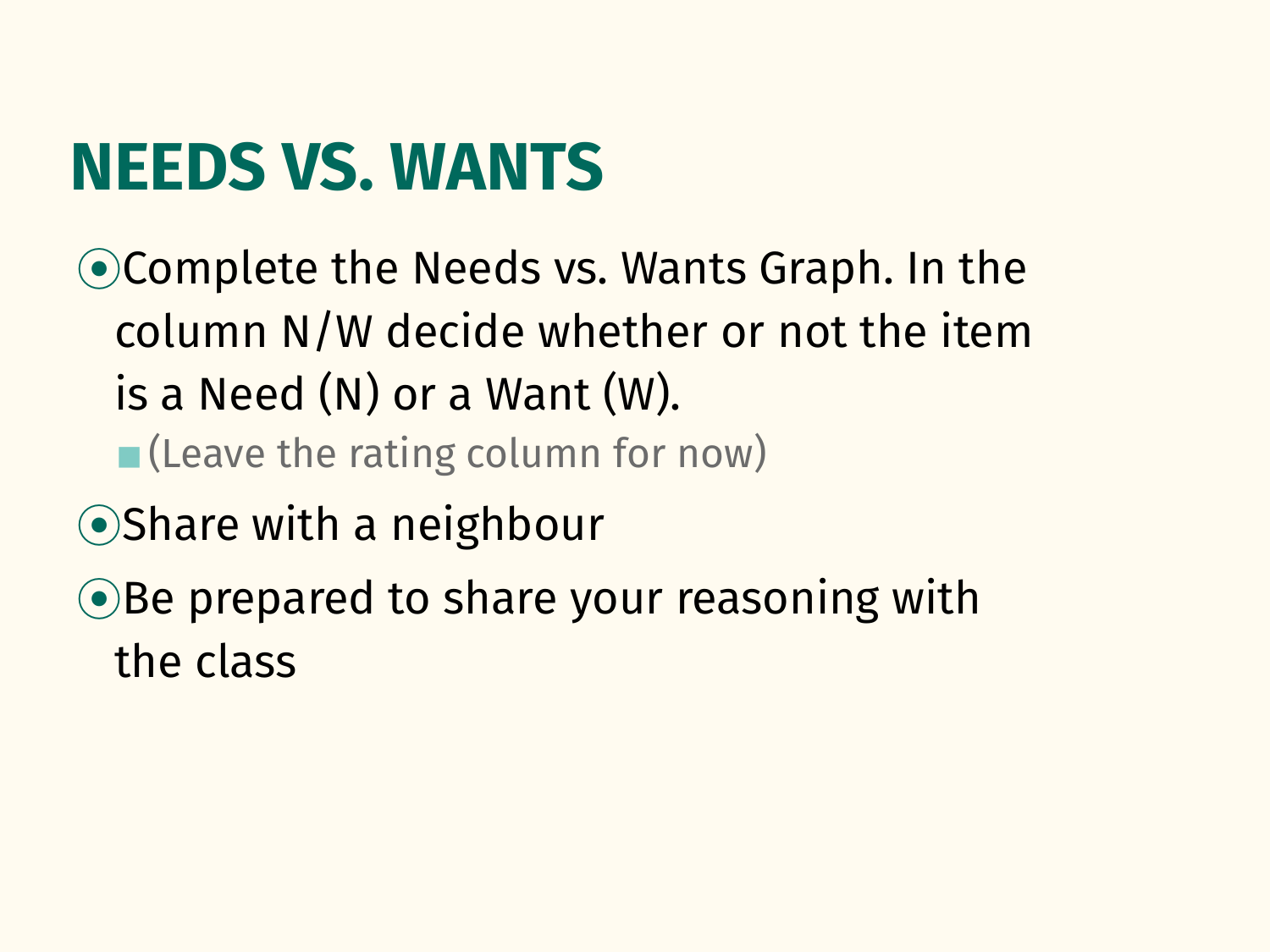

# NEEDS VS. WANTS
Complete the Needs vs. Wants Graph. In the column N/W decide whether or not the item is a Need (N) or a Want (W).
(Leave the rating column for now)
Share with a neighbour
Be prepared to share your reasoning with the class